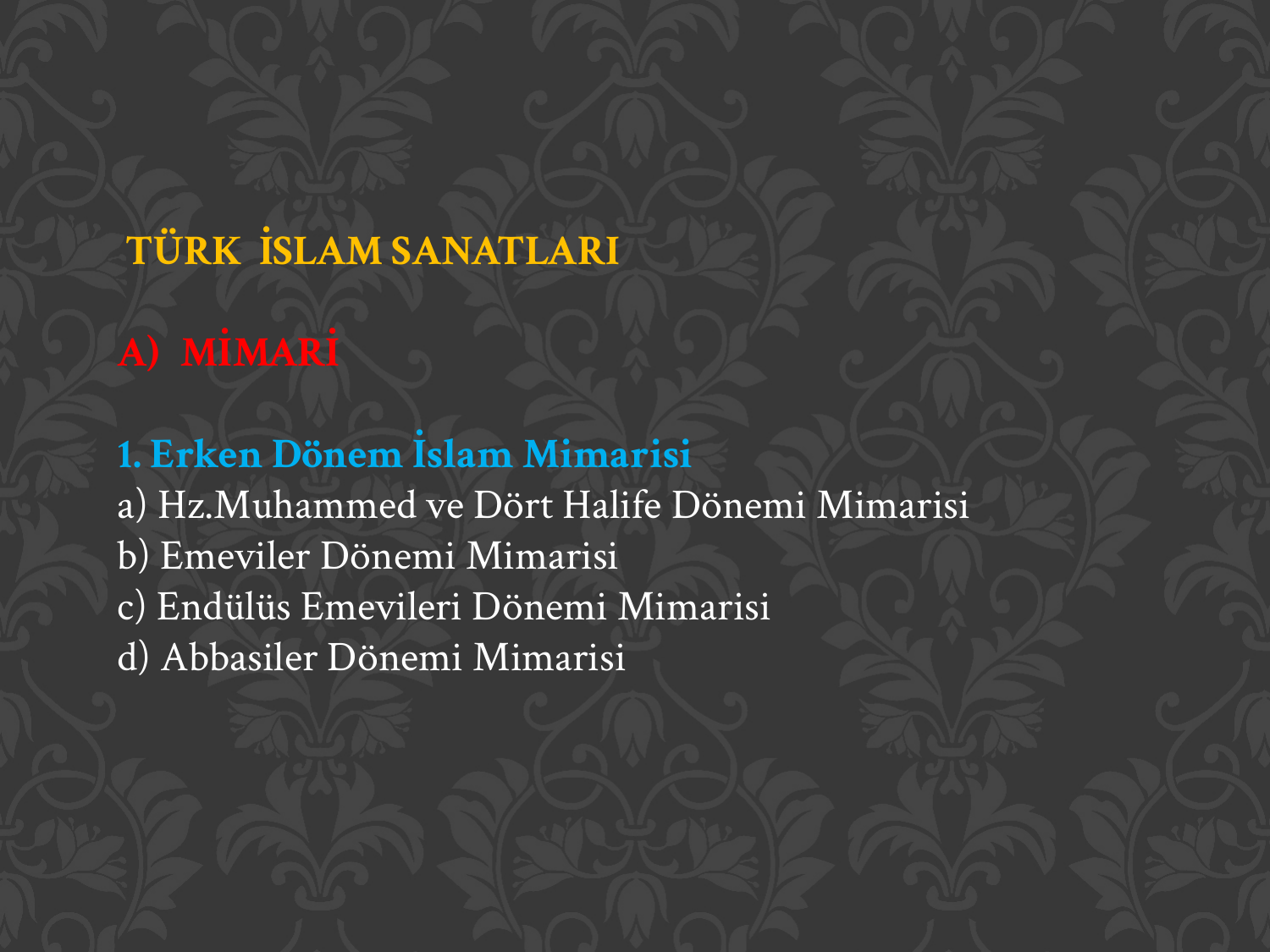

TÜRK  İSLAM SANATLARI

MİMARİ

1. Erken Dönem İslam Mimarisi
a) Hz.Muhammed ve Dört Halife Dönemi Mimarisi
b) Emeviler Dönemi Mimarisi
c) Endülüs Emevileri Dönemi Mimarisi
d) Abbasiler Dönemi Mimarisi